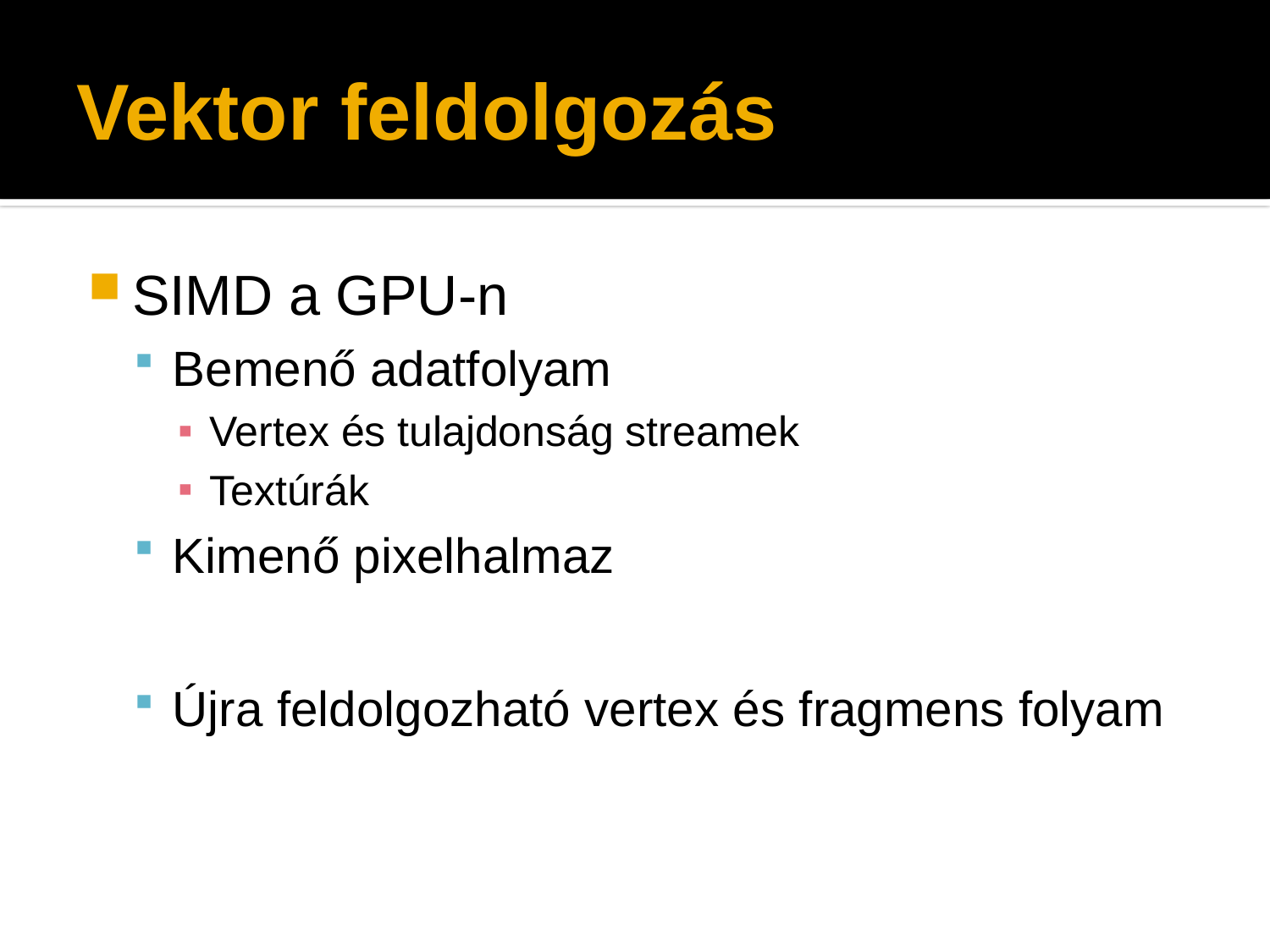

# Vektor feldolgozás
SIMD a GPU-n
Bemenő adatfolyam
Vertex és tulajdonság streamek
Textúrák
Kimenő pixelhalmaz

Újra feldolgozható vertex és fragmens folyam